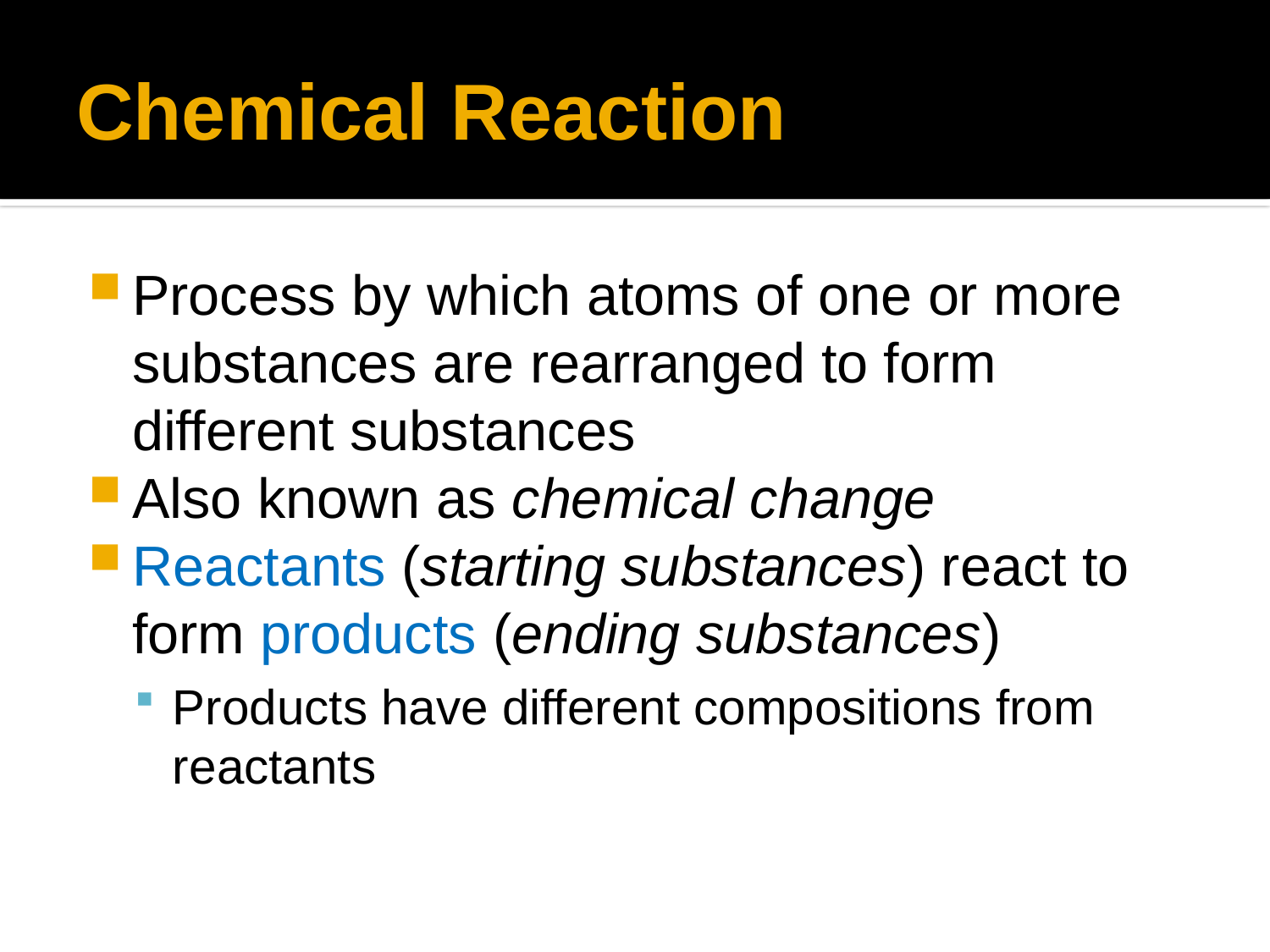

# Chemical Reaction
Process by which atoms of one or more substances are rearranged to form different substances
Also known as chemical change
Reactants (starting substances) react to form products (ending substances)
Products have different compositions from reactants